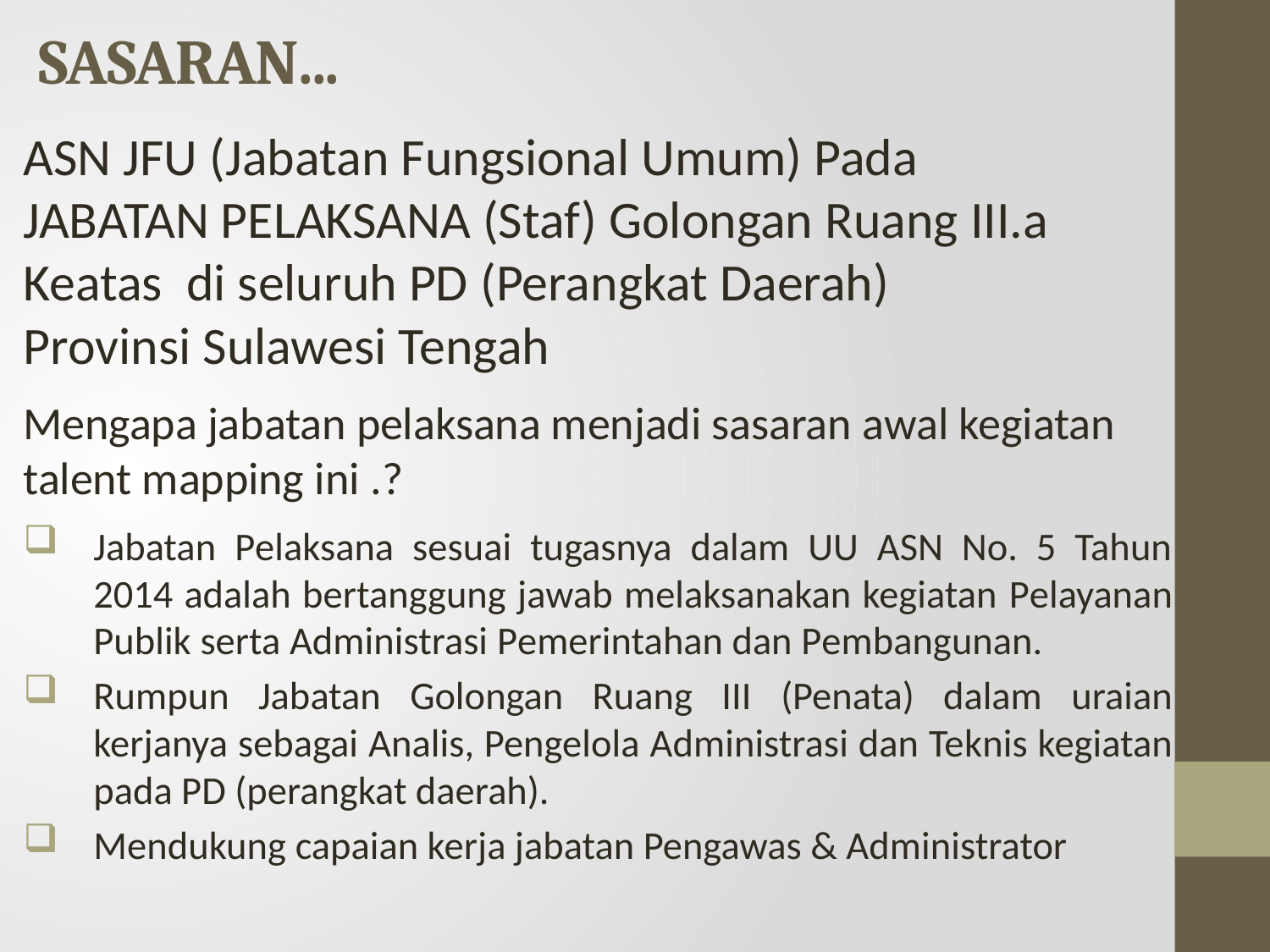

# SASARAN...
ASN JFU (Jabatan Fungsional Umum) Pada       JABATAN PELAKSANA (Staf) Golongan Ruang III.a Keatas  di seluruh PD (Perangkat Daerah)                     Provinsi Sulawesi Tengah
Mengapa jabatan pelaksana menjadi sasaran awal kegiatan talent mapping ini .?
Jabatan Pelaksana sesuai tugasnya dalam UU ASN No. 5 Tahun 2014 adalah bertanggung jawab melaksanakan kegiatan Pelayanan Publik serta Administrasi Pemerintahan dan Pembangunan.
Rumpun Jabatan Golongan Ruang III (Penata) dalam uraian kerjanya sebagai Analis, Pengelola Administrasi dan Teknis kegiatan pada PD (perangkat daerah).
Mendukung capaian kerja jabatan Pengawas & Administrator